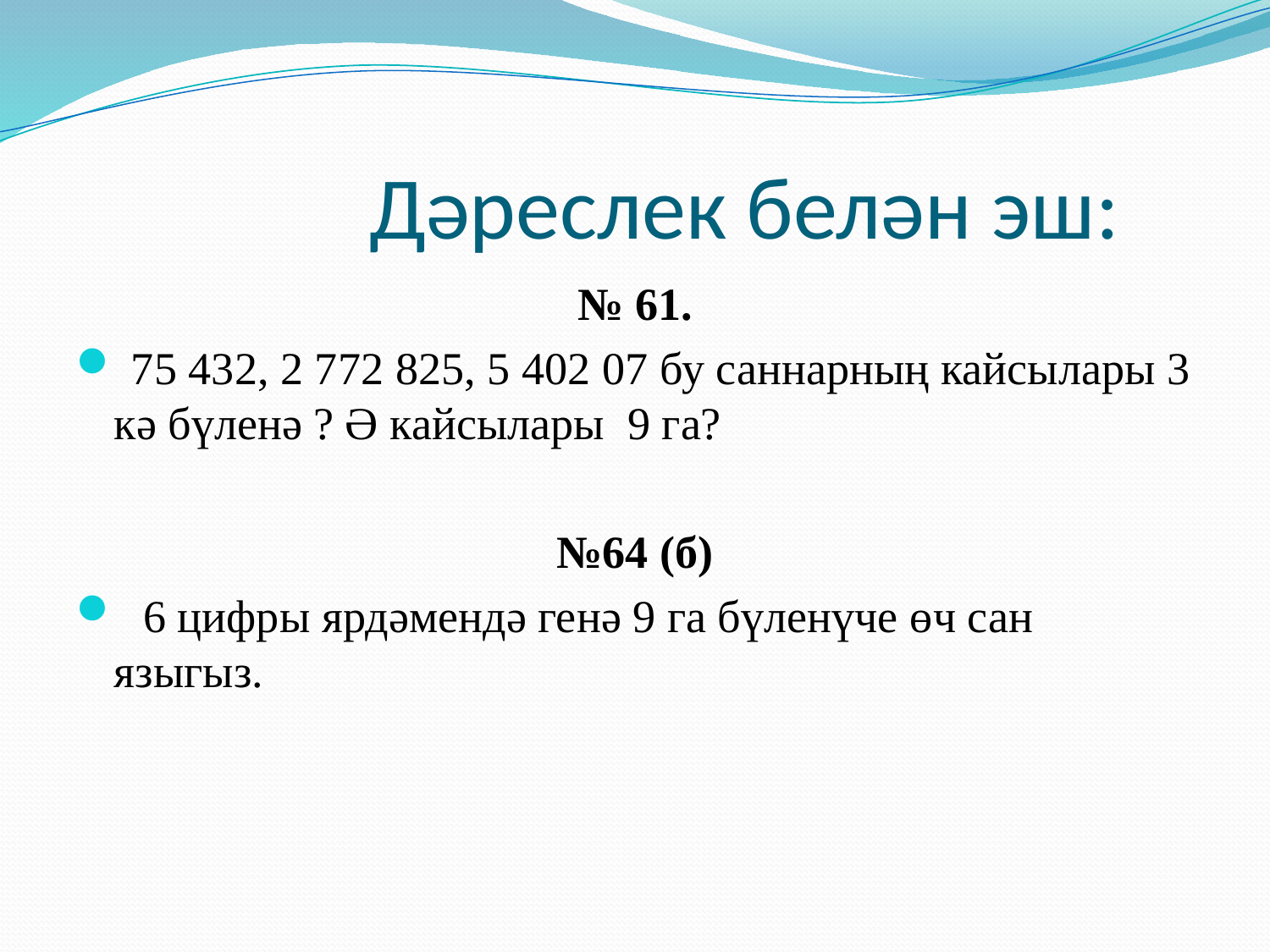

# Дәреслек белән эш:
№ 61.
 75 432, 2 772 825, 5 402 07 бу саннарның кайсылары 3 кә бүленә ? Ә кайсылары  9 га?

№64 (б)
  6 цифры ярдәмендә генә 9 га бүленүче өч сан языгыз.